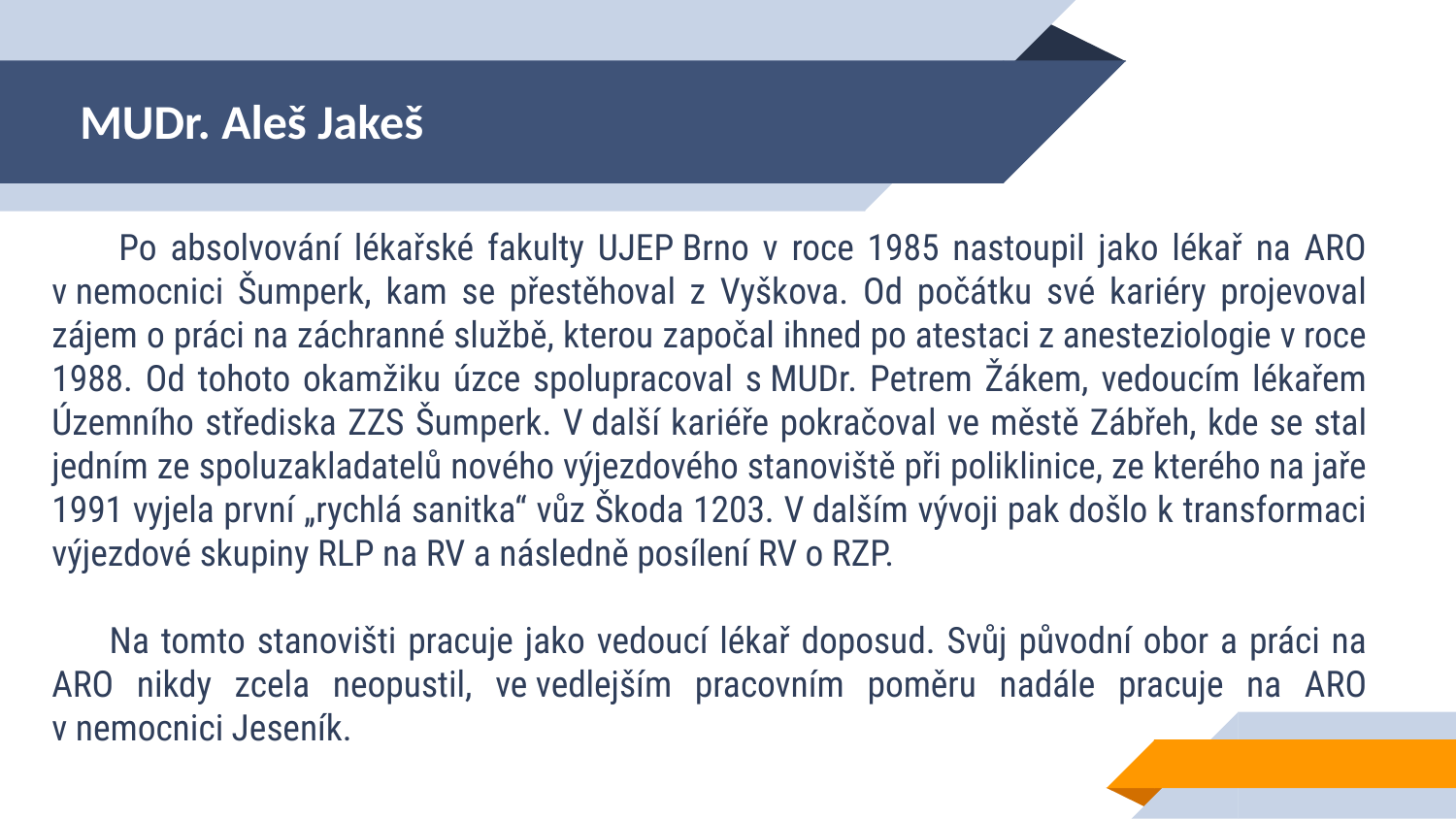

# MUDr. Aleš Jakeš

     Po absolvování lékařské fakulty UJEP Brno v roce 1985 nastoupil jako lékař na ARO v nemocnici Šumperk, kam se přestěhoval z Vyškova. Od počátku své kariéry projevoval zájem o práci na záchranné službě, kterou započal ihned po atestaci z anesteziologie v roce 1988. Od tohoto okamžiku úzce spolupracoval s MUDr. Petrem Žákem, vedoucím lékařem Územního střediska ZZS Šumperk. V další kariéře pokračoval ve městě Zábřeh, kde se stal jedním ze spoluzakladatelů nového výjezdového stanoviště při poliklinice, ze kterého na jaře 1991 vyjela první „rychlá sanitka“ vůz Škoda 1203. V dalším vývoji pak došlo k transformaci výjezdové skupiny RLP na RV a následně posílení RV o RZP.

     Na tomto stanovišti pracuje jako vedoucí lékař doposud. Svůj původní obor a práci na ARO nikdy zcela neopustil, ve vedlejším pracovním poměru nadále pracuje na ARO v nemocnici Jeseník.